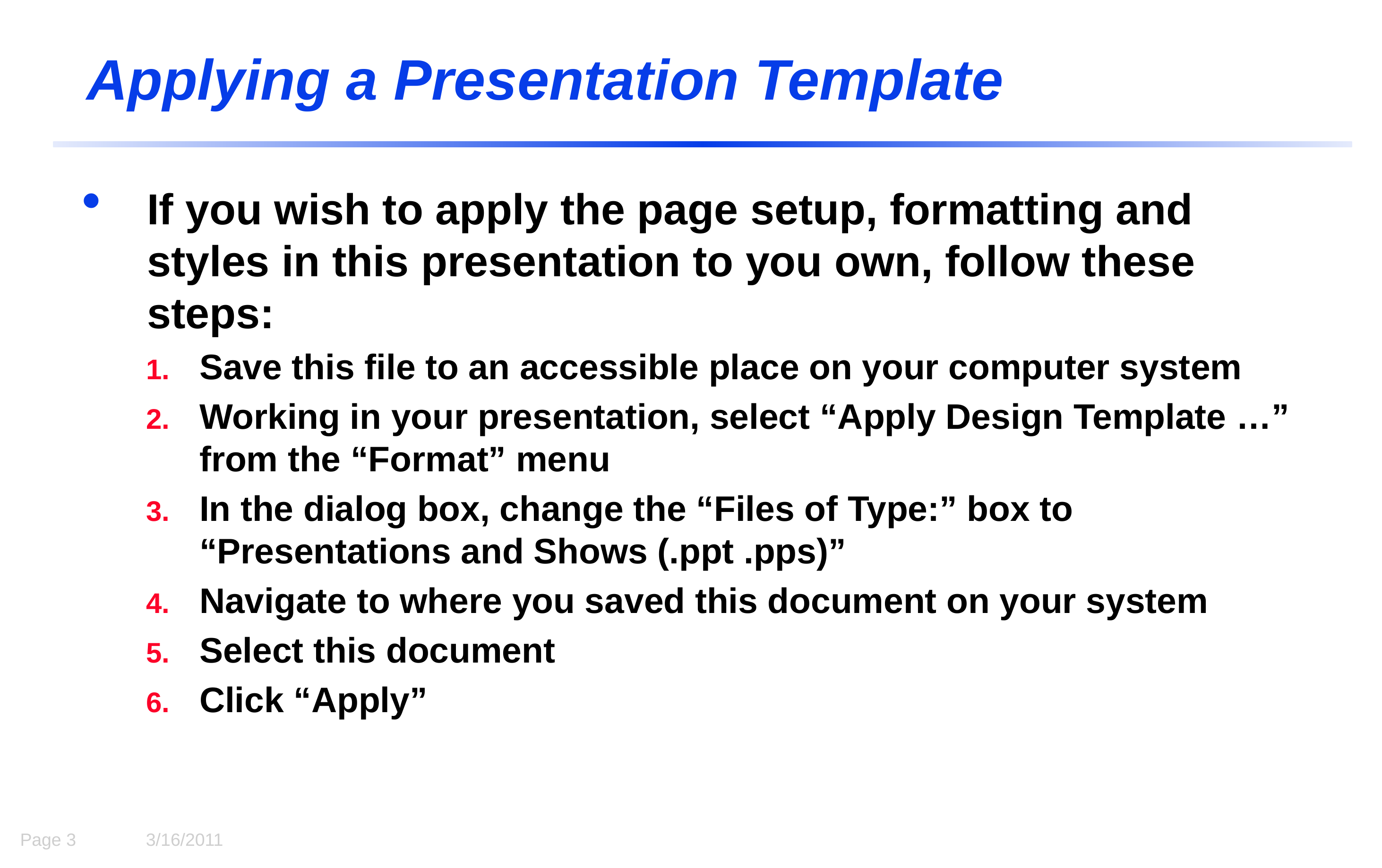

# Applying a Presentation Template
If you wish to apply the page setup, formatting and styles in this presentation to you own, follow these steps:
Save this file to an accessible place on your computer system
Working in your presentation, select “Apply Design Template …” from the “Format” menu
In the dialog box, change the “Files of Type:” box to “Presentations and Shows (.ppt .pps)”
Navigate to where you saved this document on your system
Select this document
Click “Apply”
Page 3
3/16/2011